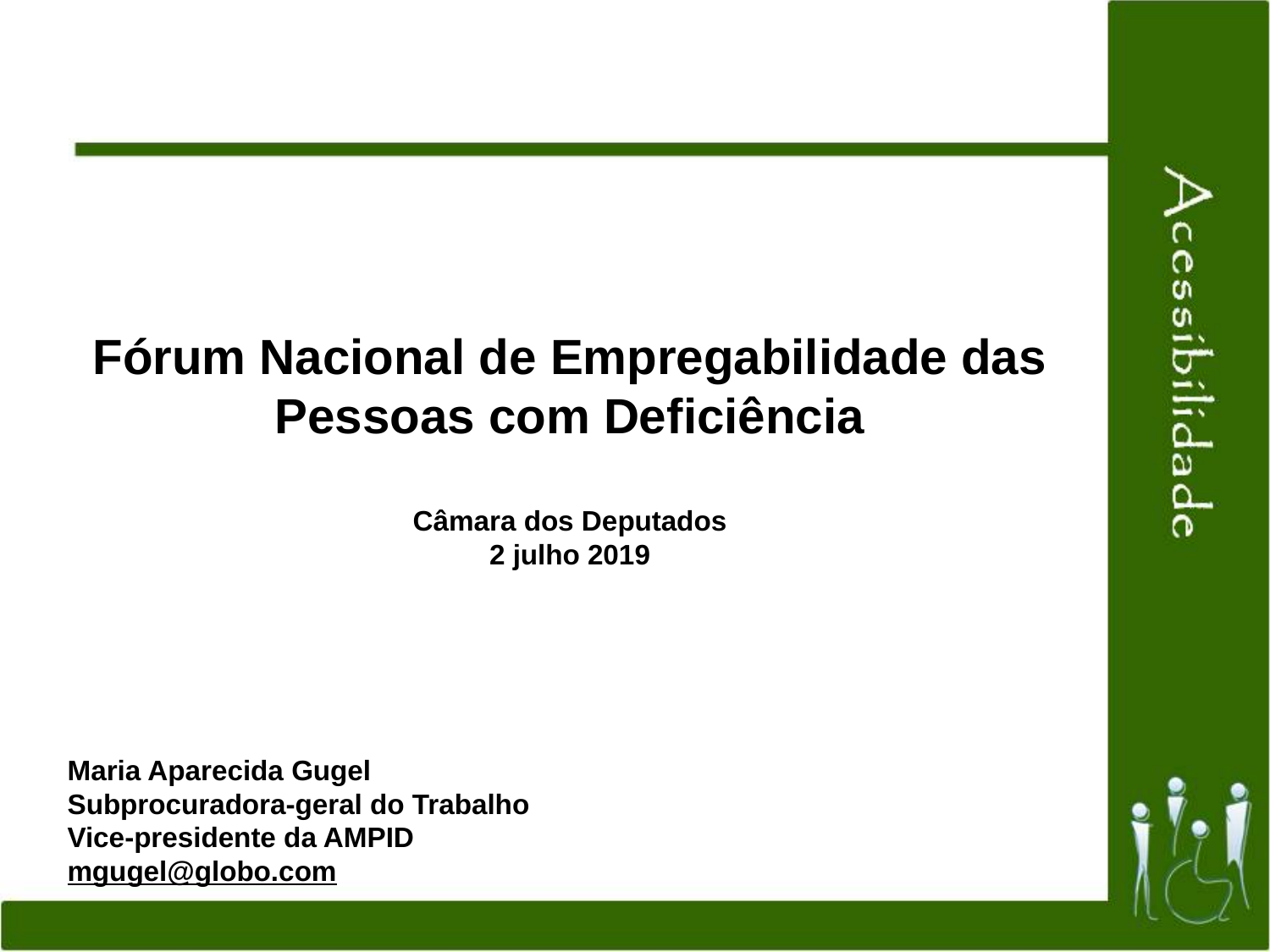

Fórum Nacional de Empregabilidade das Pessoas com Deficiência

Câmara dos Deputados
2 julho 2019

Maria Aparecida Gugel
Subprocuradora-geral do Trabalho
Vice-presidente da AMPID
mgugel@globo.com